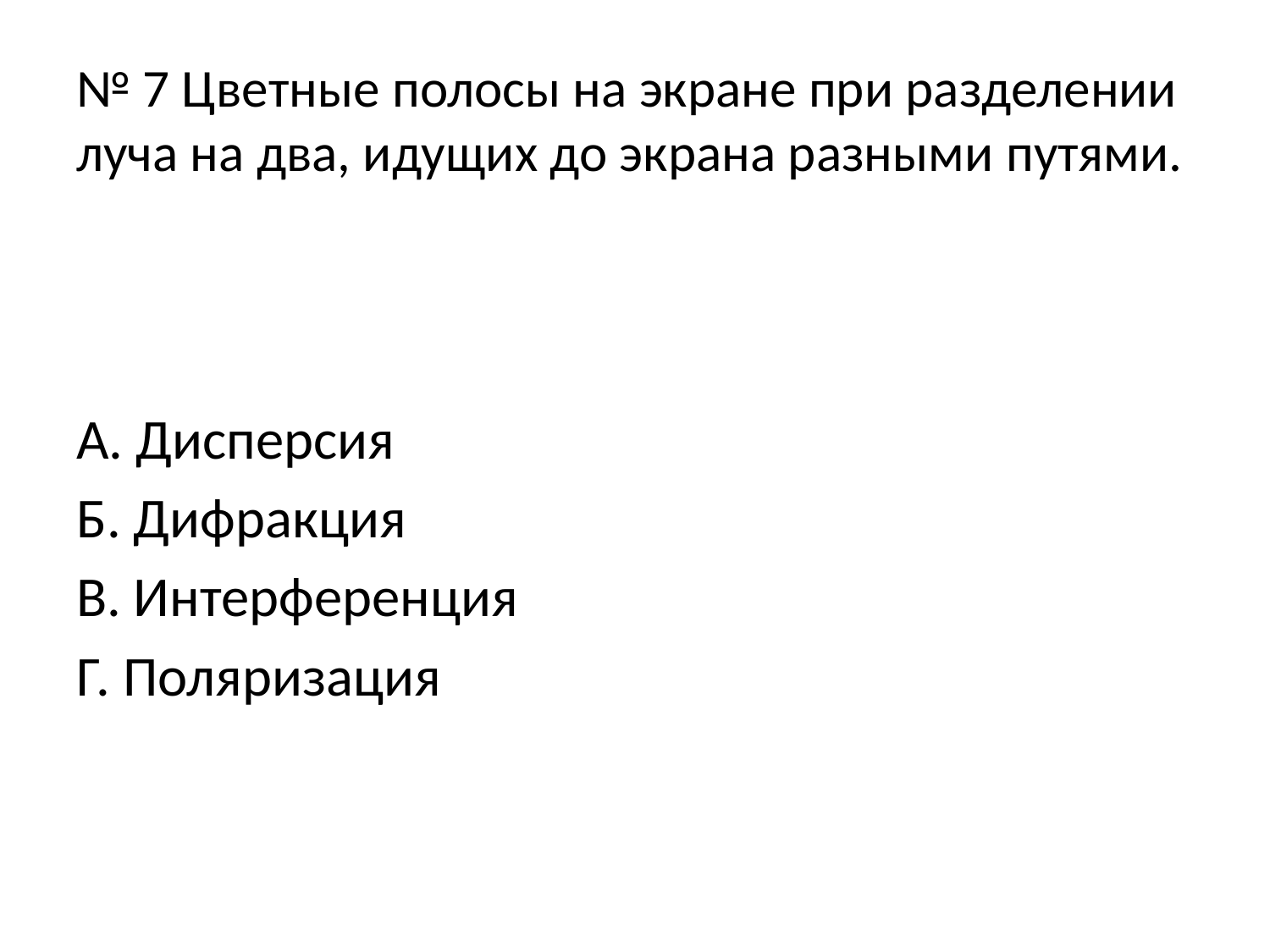

# № 7 Цветные полосы на экране при разделении луча на два, идущих до экрана разными путями.
А. Дисперсия
Б. Дифракция
В. Интерференция
Г. Поляризация